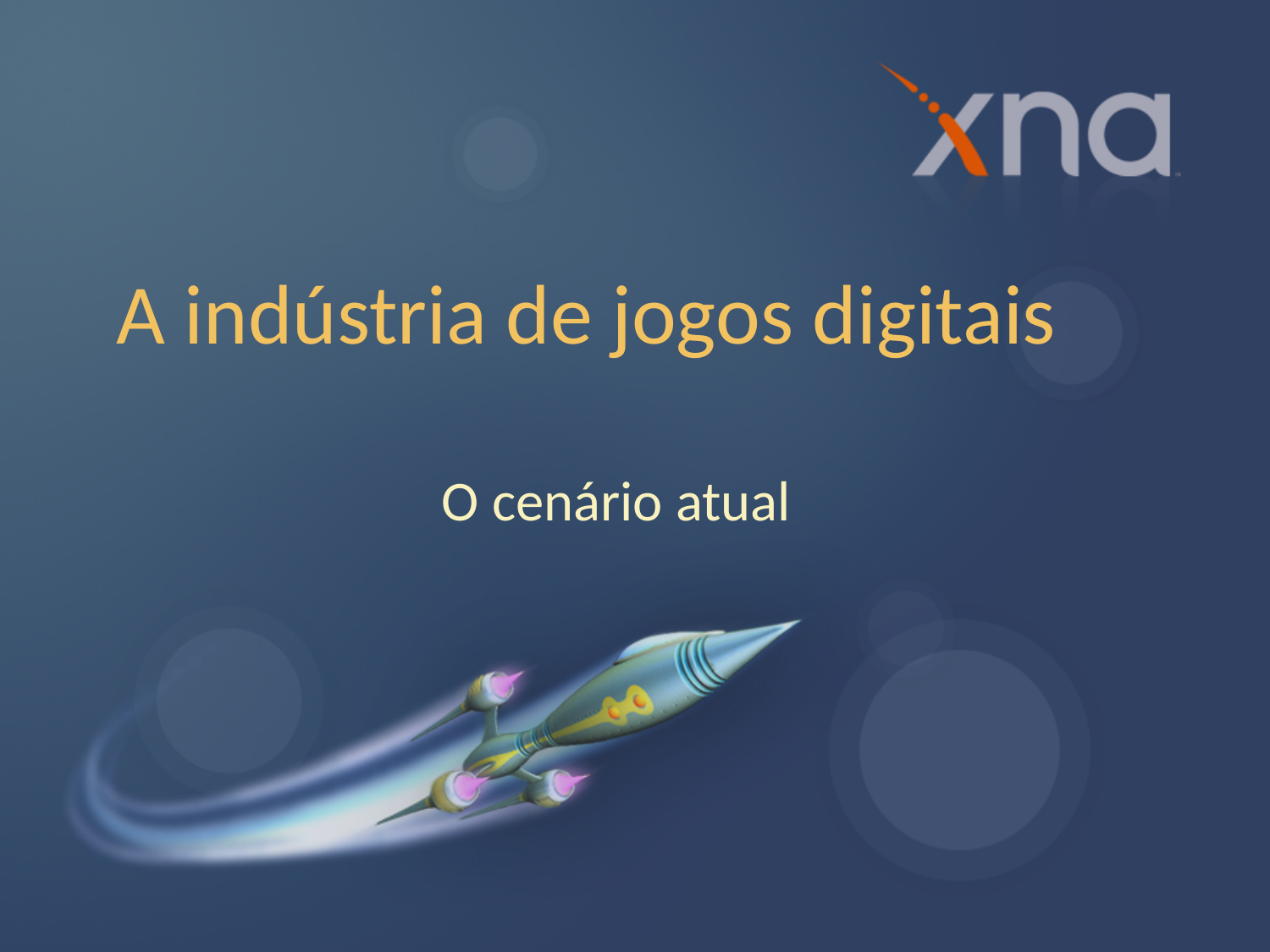

# A indústria de jogos digitais
O cenário atual